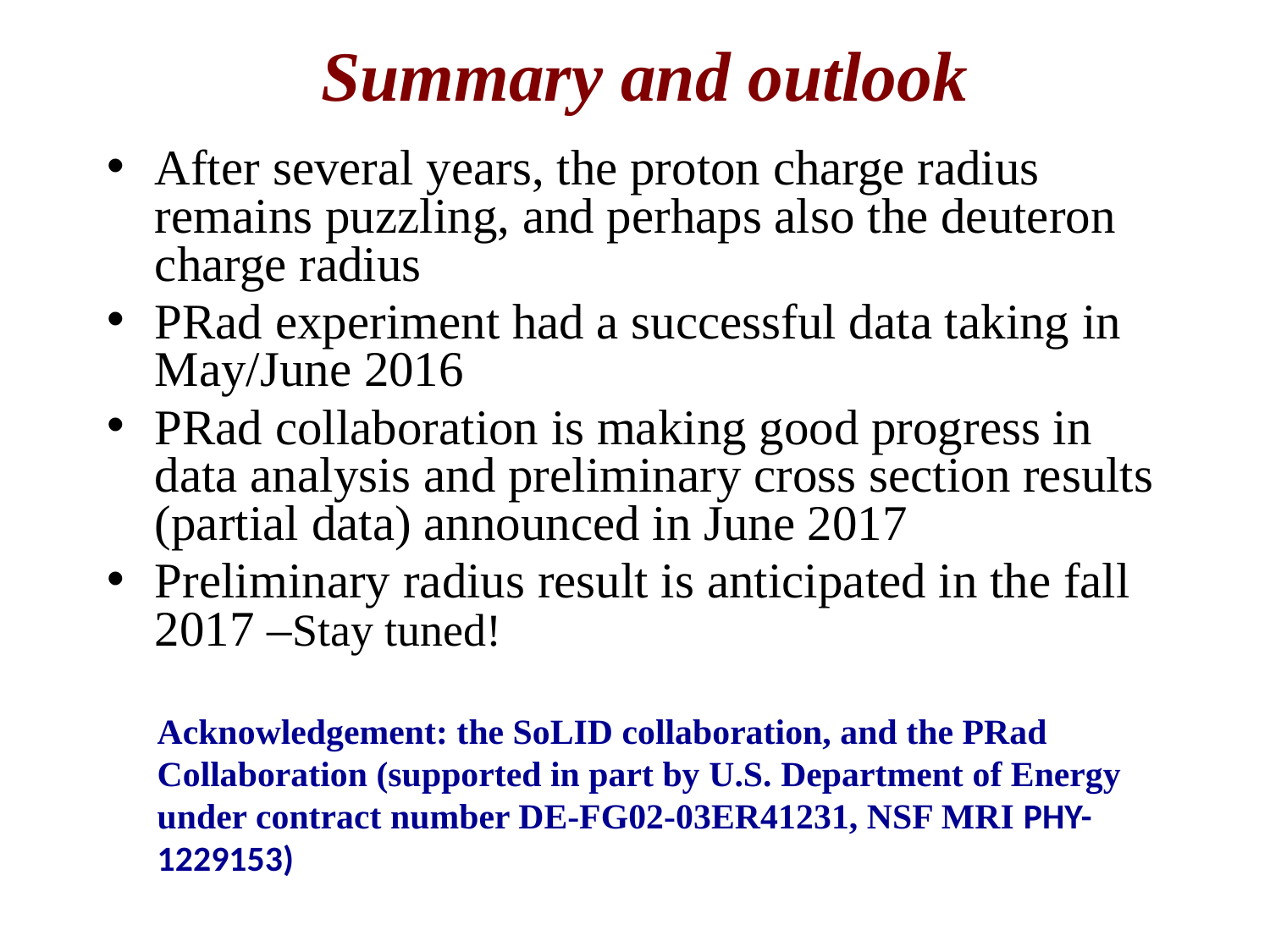

# Summary and outlook
After several years, the proton charge radius remains puzzling, and perhaps also the deuteron charge radius
PRad experiment had a successful data taking in May/June 2016
PRad collaboration is making good progress in data analysis and preliminary cross section results (partial data) announced in June 2017
Preliminary radius result is anticipated in the fall 2017 –Stay tuned!

Acknowledgement: the SoLID collaboration, and the PRad Collaboration (supported in part by U.S. Department of Energy under contract number DE-FG02-03ER41231, NSF MRI PHY-1229153)